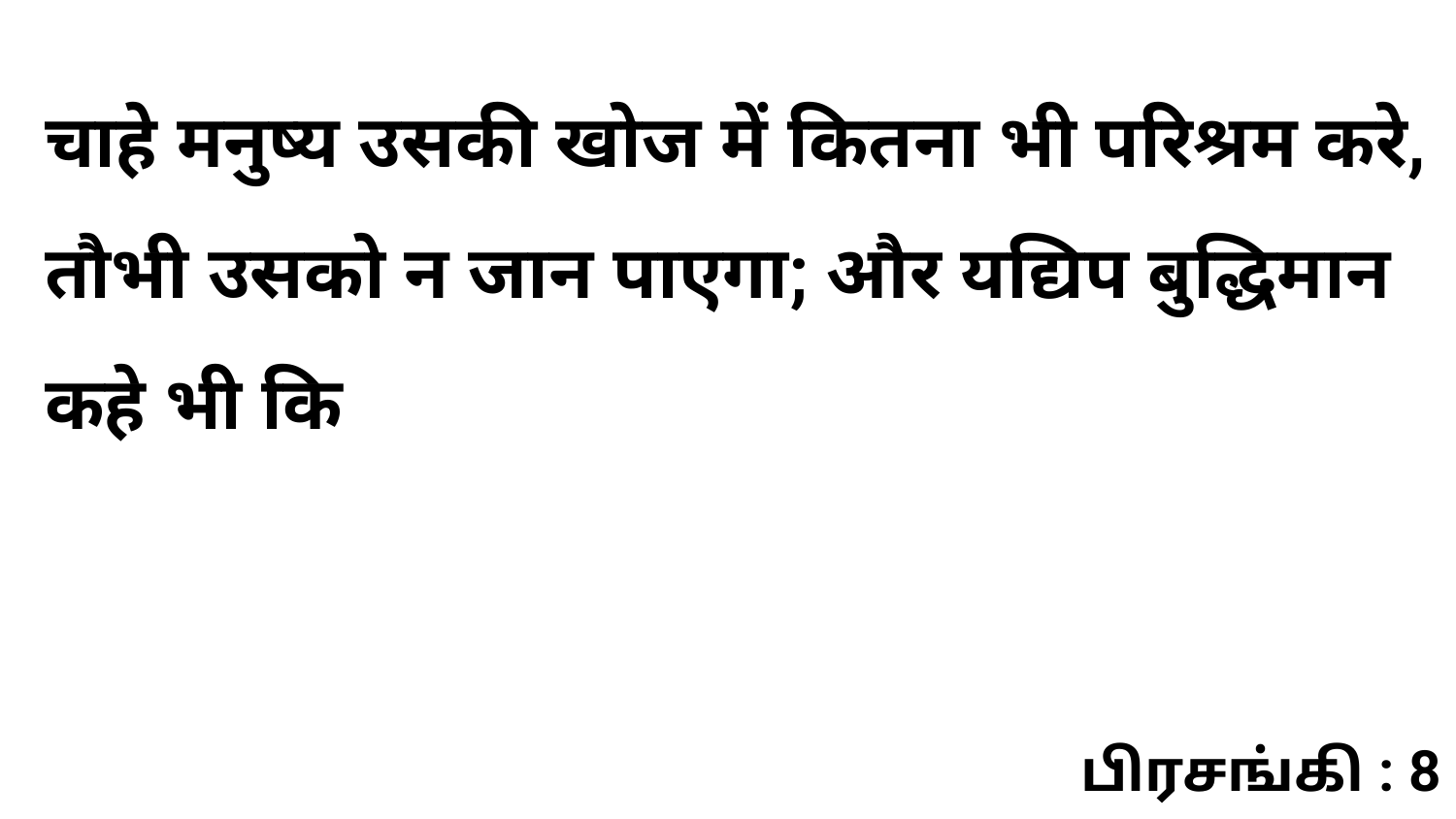

चाहे मनुष्य उसकी खोज में कितना भी परिश्रम करे, तौभी उसको न जान पाएगा; और यद्यिप बुद्धिमान कहे भी कि
பிரசங்கி : 8